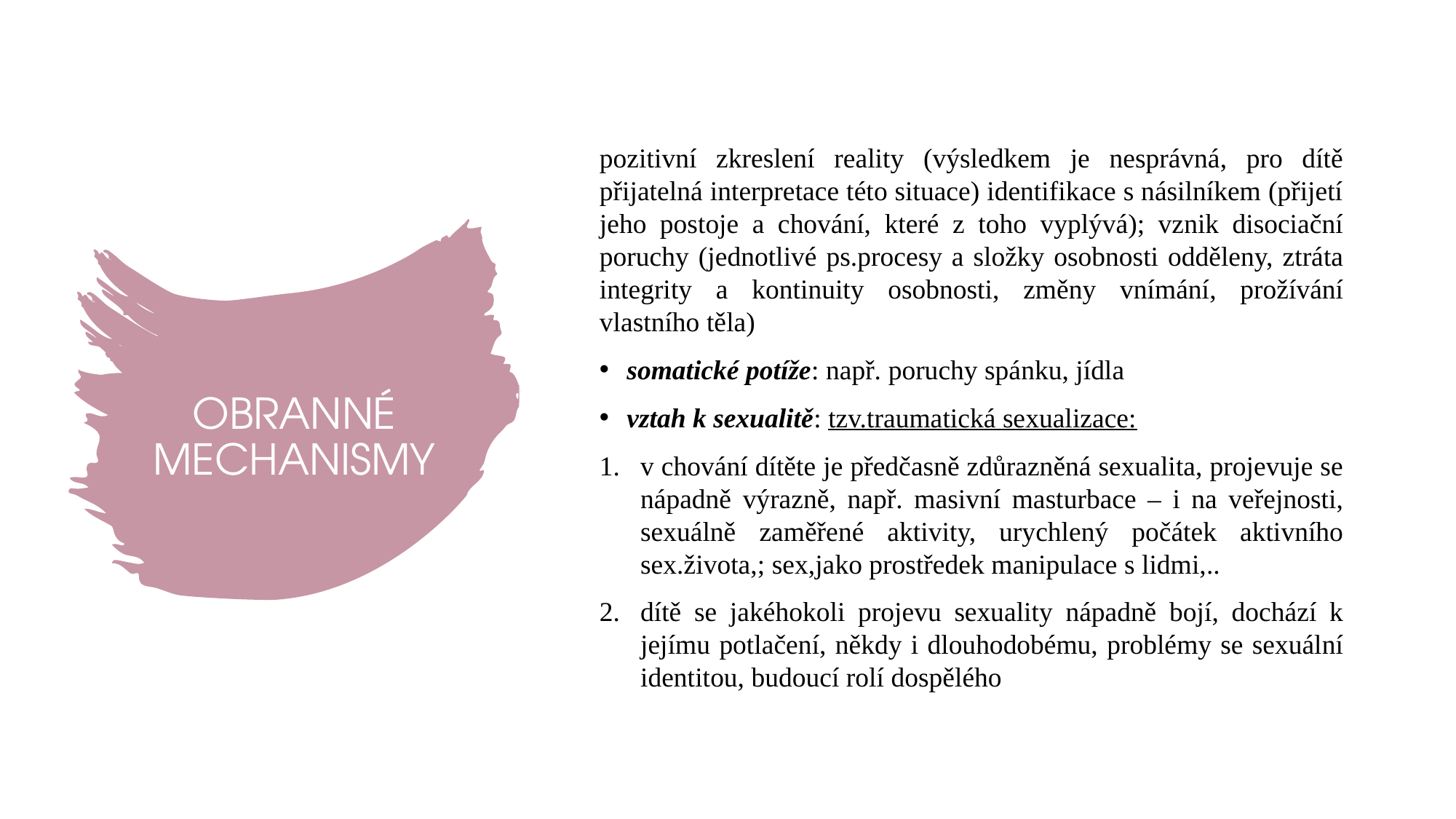

pozitivní zkreslení reality (výsledkem je nesprávná, pro dítě přijatelná interpretace této situace) identifikace s násilníkem (přijetí jeho postoje a chování, které z toho vyplývá); vznik disociační poruchy (jednotlivé ps.procesy a složky osobnosti odděleny, ztráta integrity a kontinuity osobnosti, změny vnímání, prožívání vlastního těla)
somatické potíže: např. poruchy spánku, jídla
vztah k sexualitě: tzv.traumatická sexualizace:
v chování dítěte je předčasně zdůrazněná sexualita, projevuje se nápadně výrazně, např. masivní masturbace – i na veřejnosti, sexuálně zaměřené aktivity, urychlený počátek aktivního sex.života,; sex,jako prostředek manipulace s lidmi,..
dítě se jakéhokoli projevu sexuality nápadně bojí, dochází k jejímu potlačení, někdy i dlouhodobému, problémy se sexuální identitou, budoucí rolí dospělého

# OBRANNÉ MECHANISMY